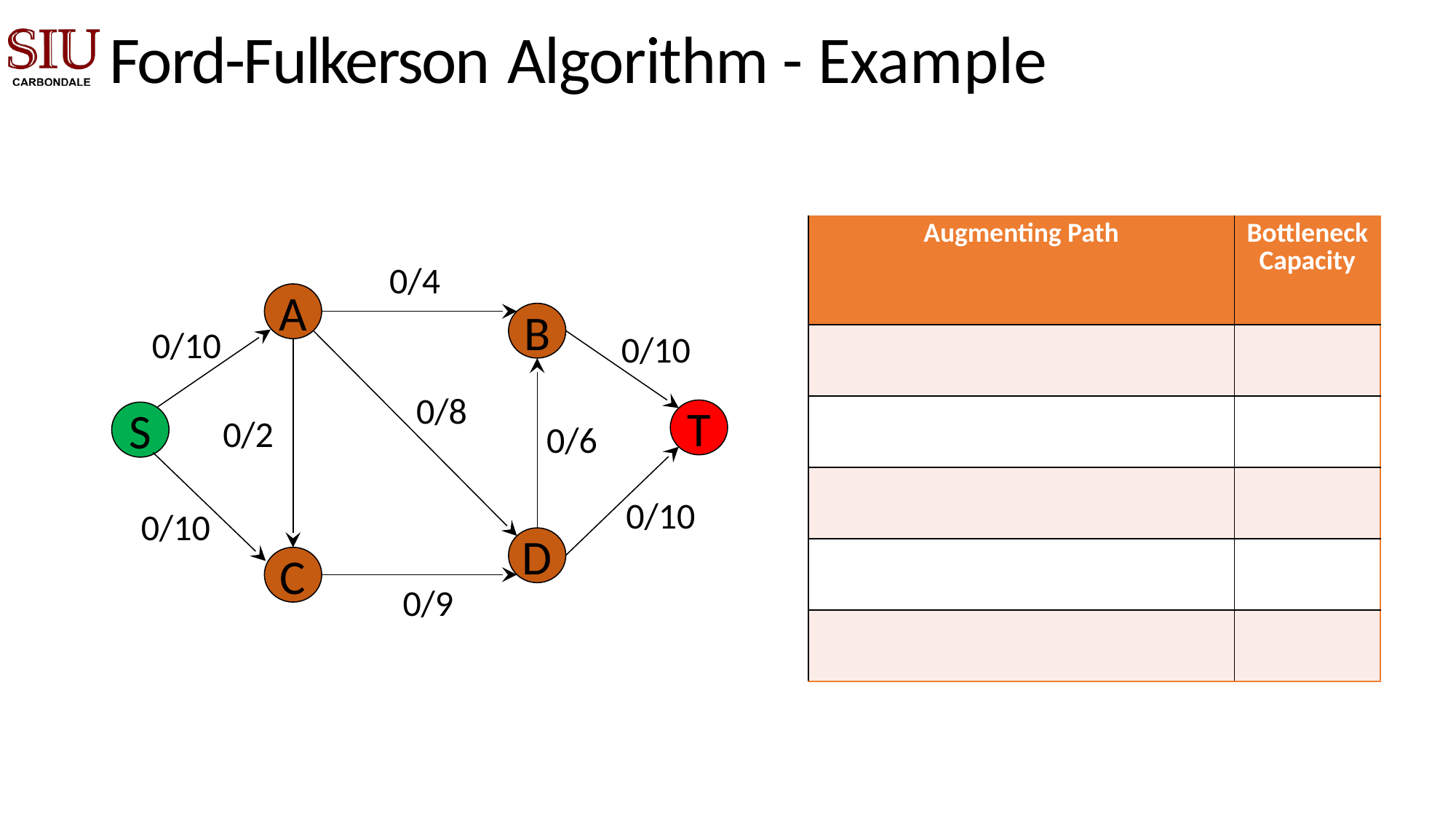

# Ford-Fulkerson Algorithm - Example
| Augmenting Path | Bottleneck Capacity |
| --- | --- |
|  |  |
|  |  |
|  |  |
|  |  |
|  |  |
0/4
A
B
T
D
C
0/10
0/10
0/8
S
0/2
0/6
0/10
0/10
0/9